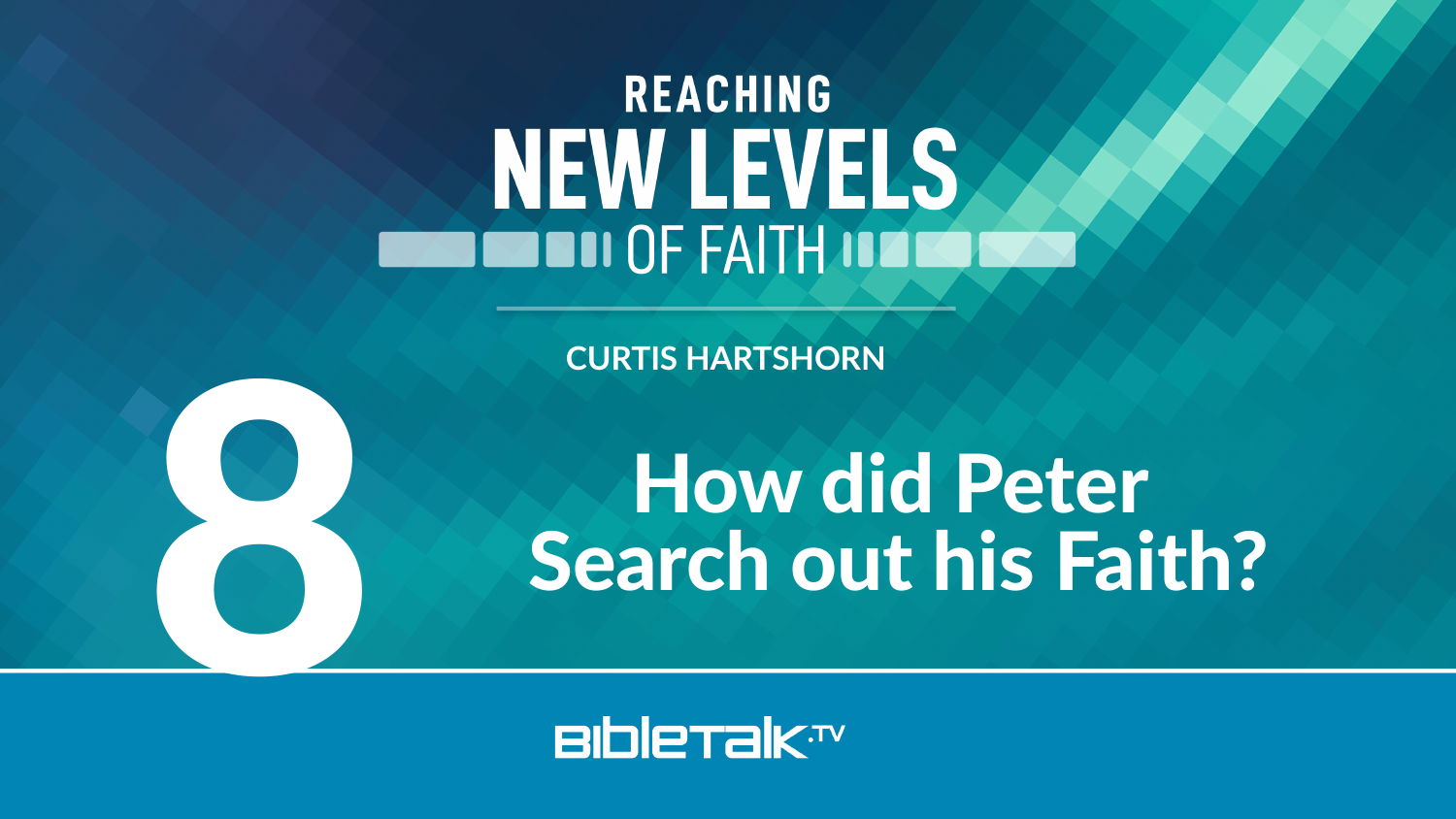

8
How did Peter
Search out his Faith?